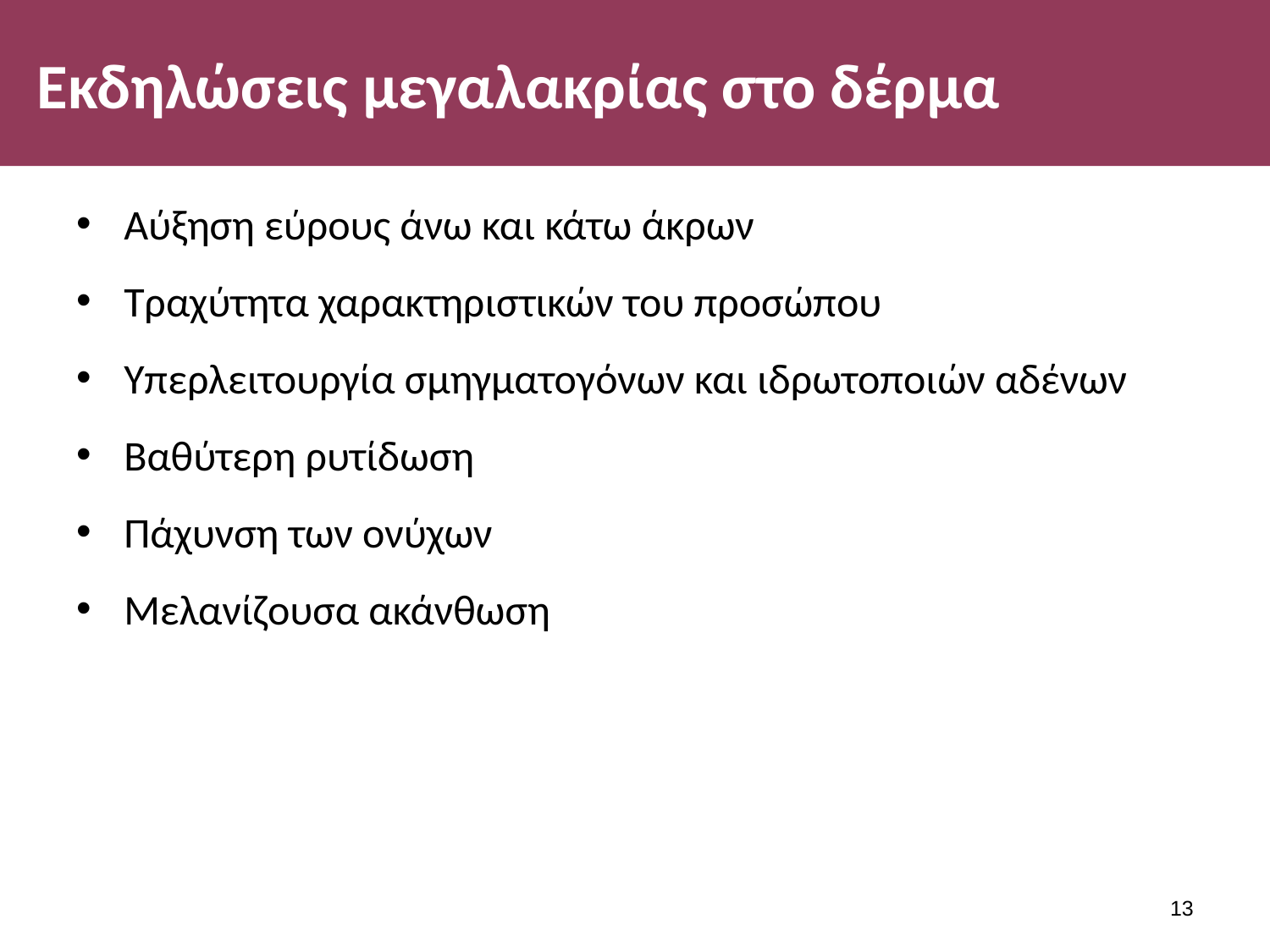

# Εκδηλώσεις μεγαλακρίας στο δέρμα
Αύξηση εύρους άνω και κάτω άκρων
Τραχύτητα χαρακτηριστικών του προσώπου
Υπερλειτουργία σμηγματογόνων και ιδρωτοποιών αδένων
Βαθύτερη ρυτίδωση
Πάχυνση των ονύχων
Μελανίζουσα ακάνθωση

13